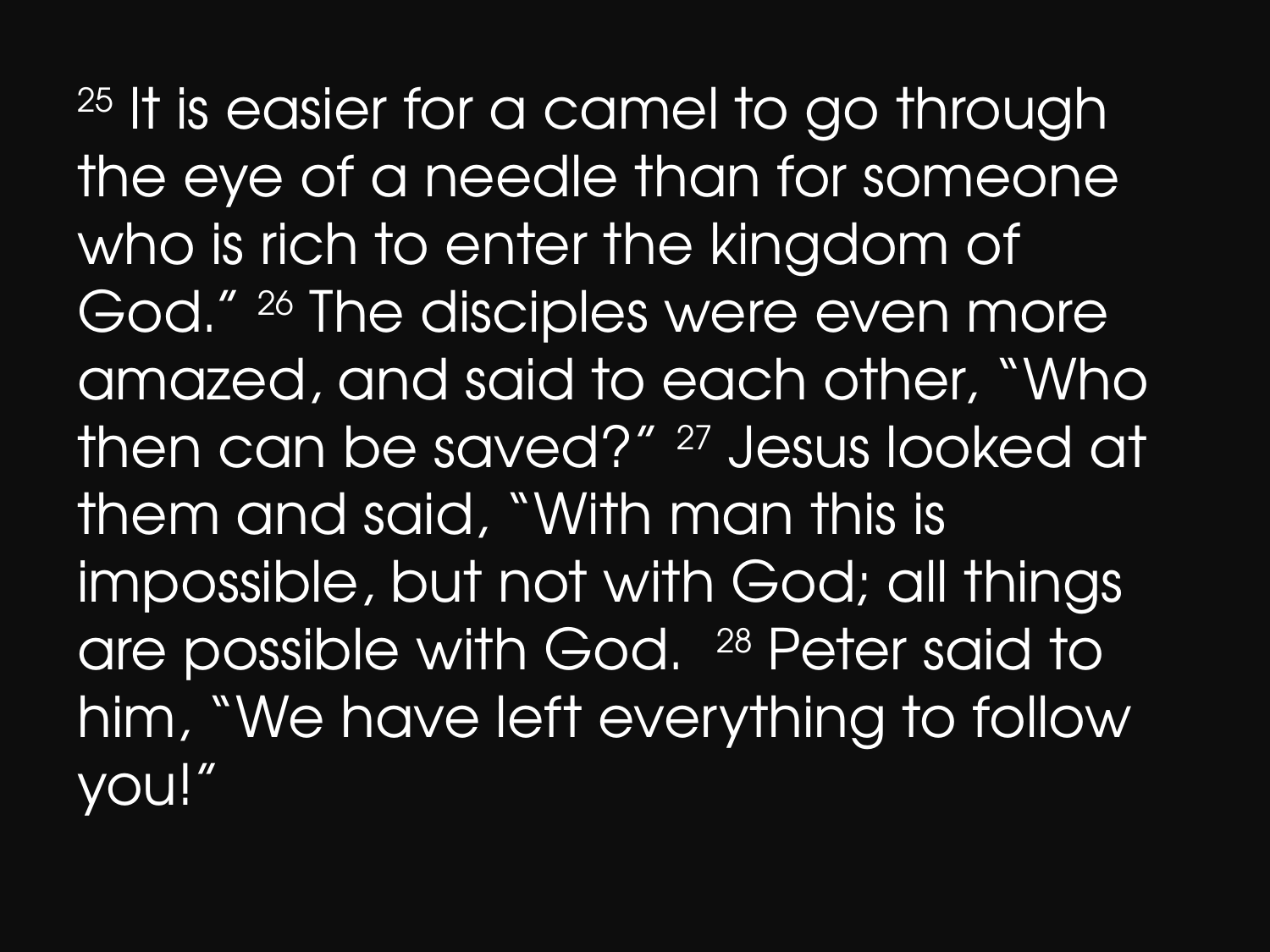

25 It is easier for a camel to go through the eye of a needle than for someone who is rich to enter the kingdom of God.” 26 The disciples were even more amazed, and said to each other, “Who then can be saved?” 27 Jesus looked at them and said, “With man this is impossible, but not with God; all things are possible with God.  28 Peter said to him, “We have left everything to follow you!”